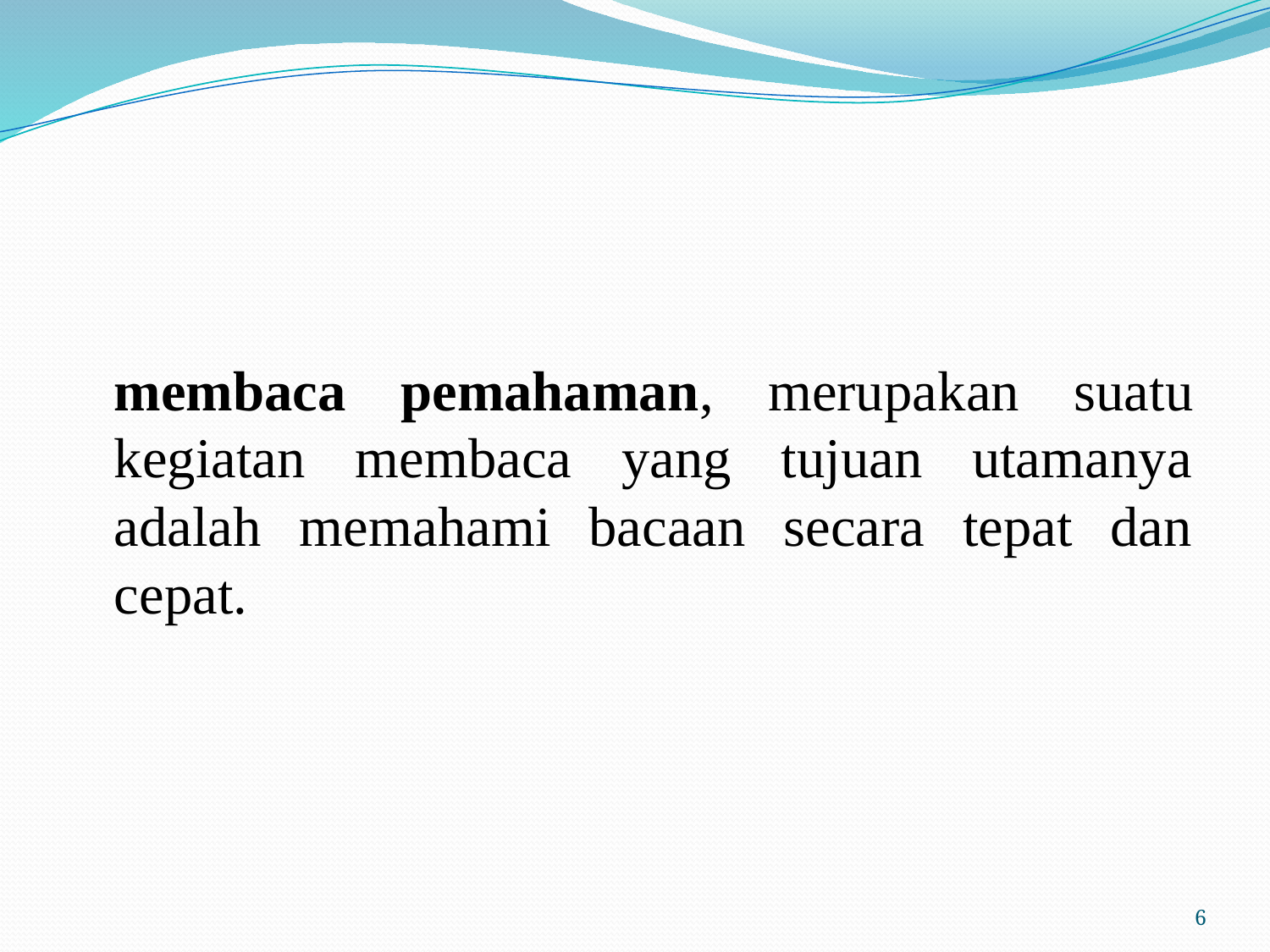

#

	membaca pemahaman, merupakan suatu kegiatan membaca yang tujuan utamanya adalah memahami bacaan secara tepat dan cepat.

6